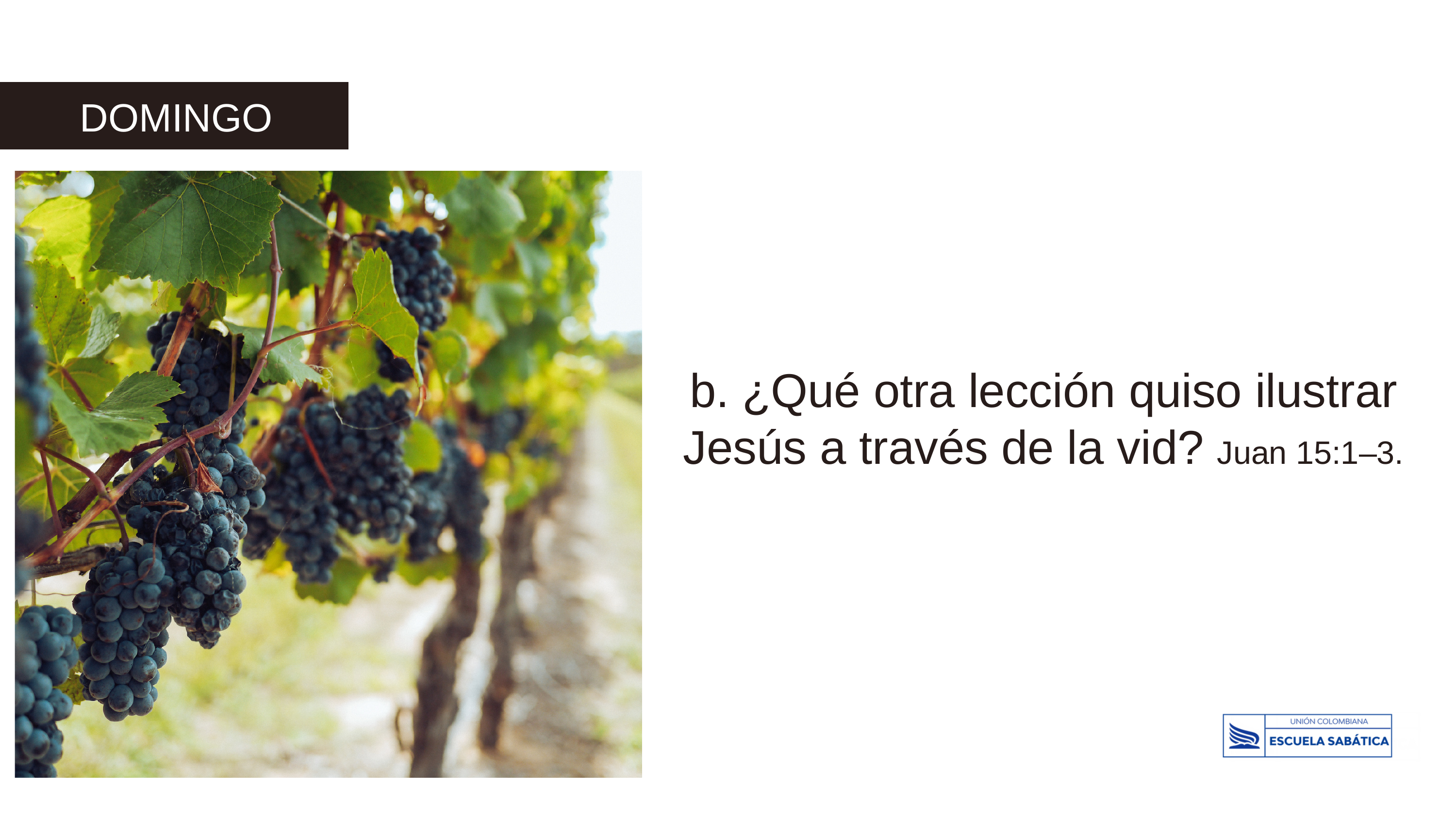

DOMINGO

b. ¿Qué otra lección quiso ilustrar Jesús a través de la vid? Juan 15:1–3.